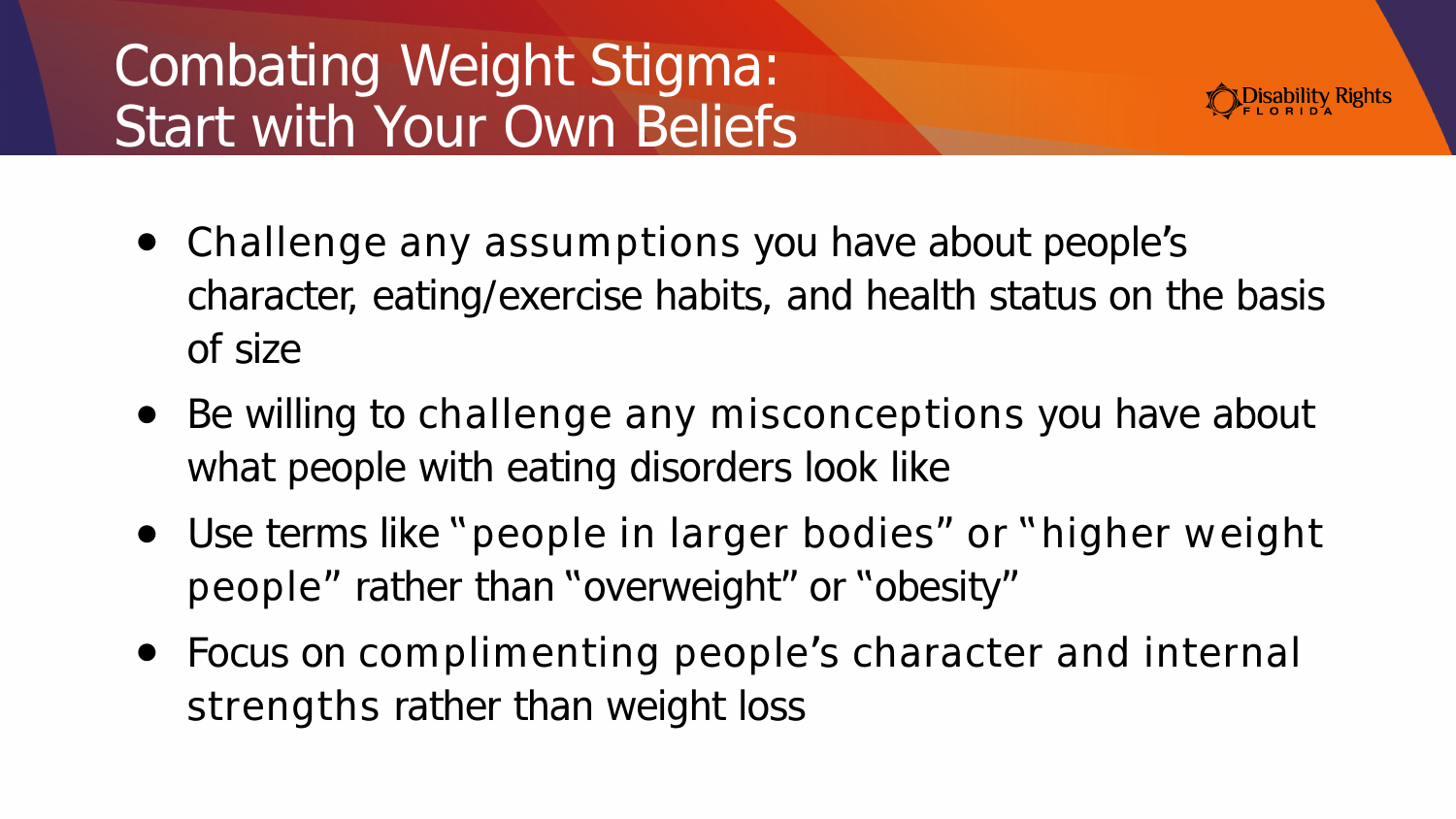

# Combating Weight Stigma: Start with Your Own Beliefs
Challenge any assumptions you have about people’s character, eating/exercise habits, and health status on the basis of size
Be willing to challenge any misconceptions you have about what people with eating disorders look like
Use terms like “people in larger bodies” or “higher weight people” rather than “overweight” or “obesity”
Focus on complimenting people’s character and internal strengths rather than weight loss